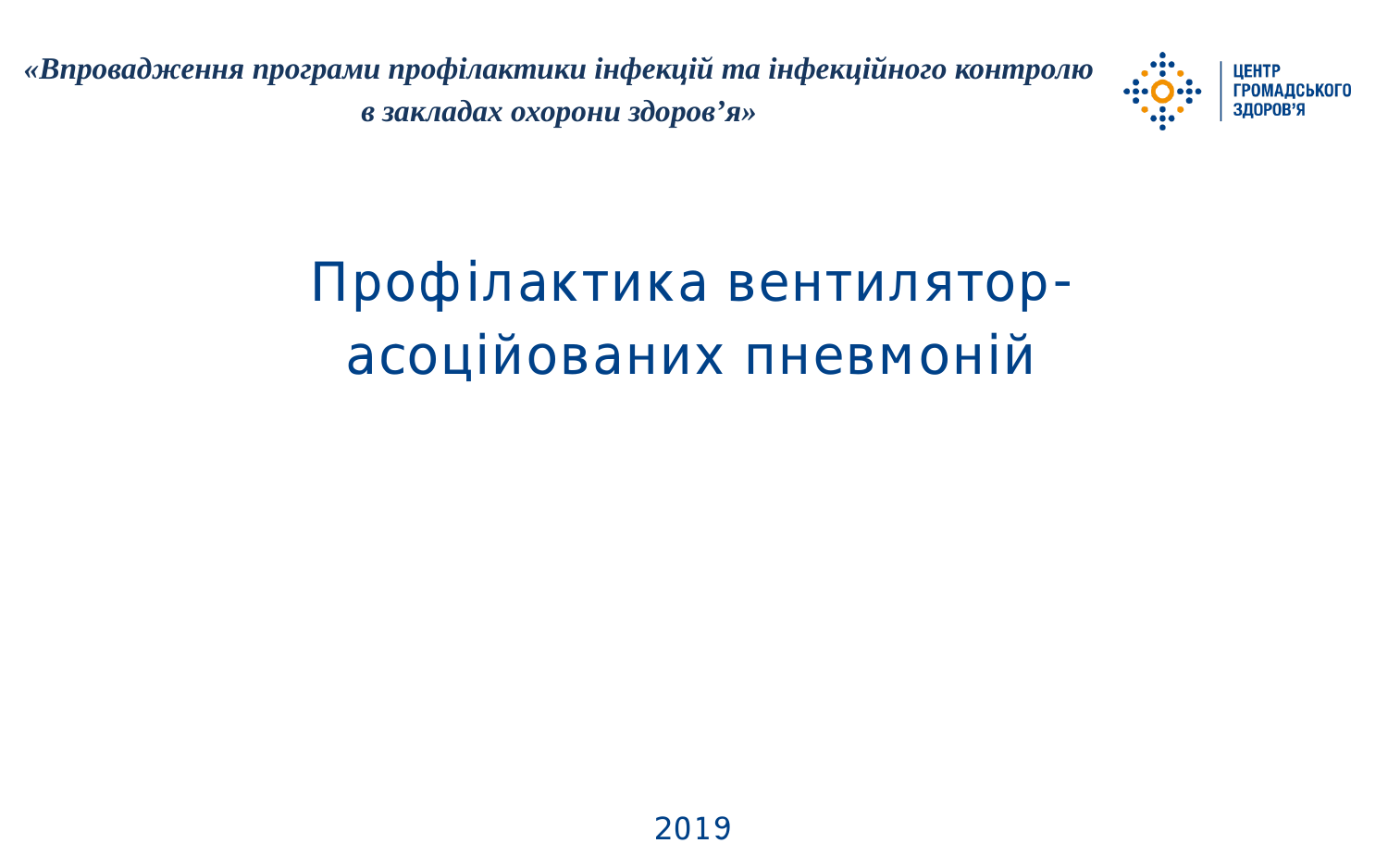

«Впровадження програми профілактики інфекцій та інфекційного контролю
в закладах охорони здоров’я»

Профілактика вентилятор-
асоційованих пневмоній
2019